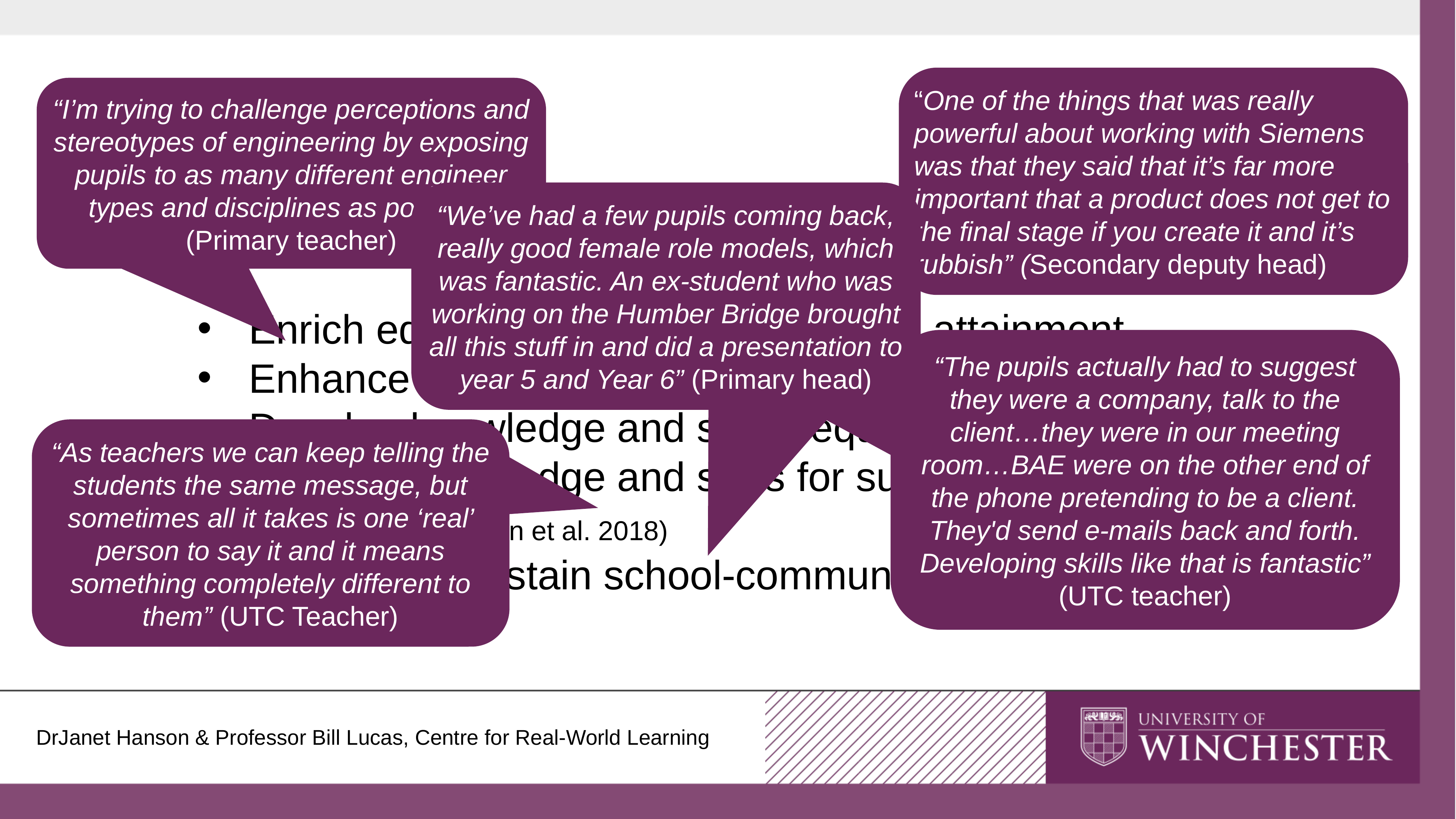

“One of the things that was really powerful about working with Siemens was that they said that it’s far more important that a product does not get to the final stage if you create it and it’s rubbish” (Secondary deputy head)
“I’m trying to challenge perceptions and stereotypes of engineering by exposing pupils to as many different engineer types and disciplines as possible” (Primary teacher)
“We’ve had a few pupils coming back, really good female role models, which was fantastic. An ex-student who was working on the Humber Bridge brought all this stuff in and did a presentation to year 5 and Year 6” (Primary head)
How employers enhance the school experience
Enrich education and underpins pupil attainment
Enhance understanding of jobs and careers
Develop knowledge and skills required by the labour market
Develop knowledge and skills for successful school-to-work transitions (Mann et al. 2018)
Create and sustain school-community links
“The pupils actually had to suggest they were a company, talk to the client…they were in our meeting room…BAE were on the other end of the phone pretending to be a client. They'd send e-mails back and forth. Developing skills like that is fantastic” (UTC teacher)
“As teachers we can keep telling the students the same message, but sometimes all it takes is one ‘real’ person to say it and it means something completely different to them” (UTC Teacher)
DrJanet Hanson & Professor Bill Lucas, Centre for Real-World Learning